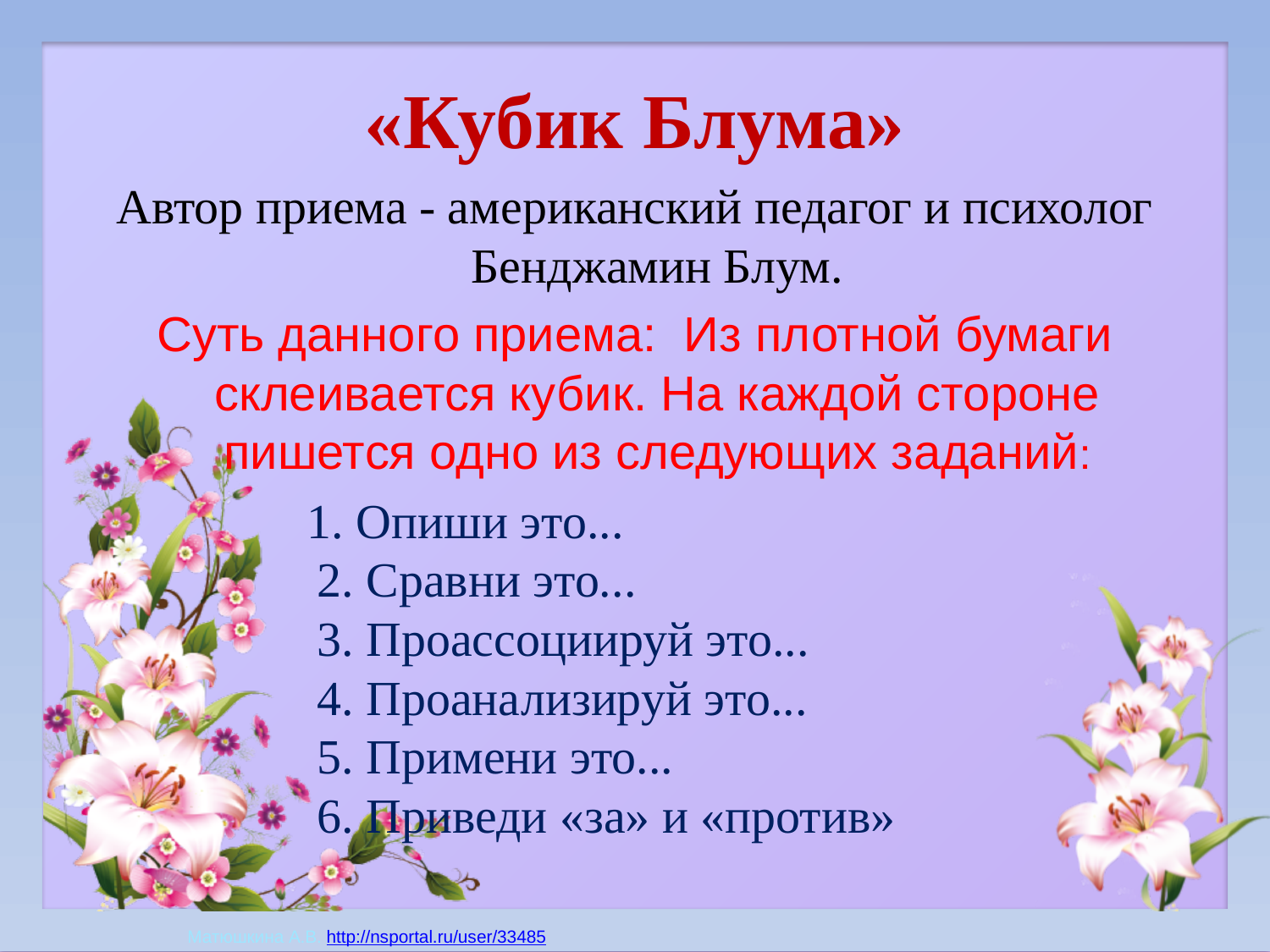

# «Кубик Блума»
Автор приема - американский педагог и психолог Бенджамин Блум.
Суть данного приема:  Из плотной бумаги склеивается кубик. На каждой стороне пишется одно из следующих заданий:
                     1. Опиши это...
                2. Сравни это...
                3. Проассоциируй это...
                4. Проанализируй это...
                5. Примени это...
                6. Приведи «за» и «против»